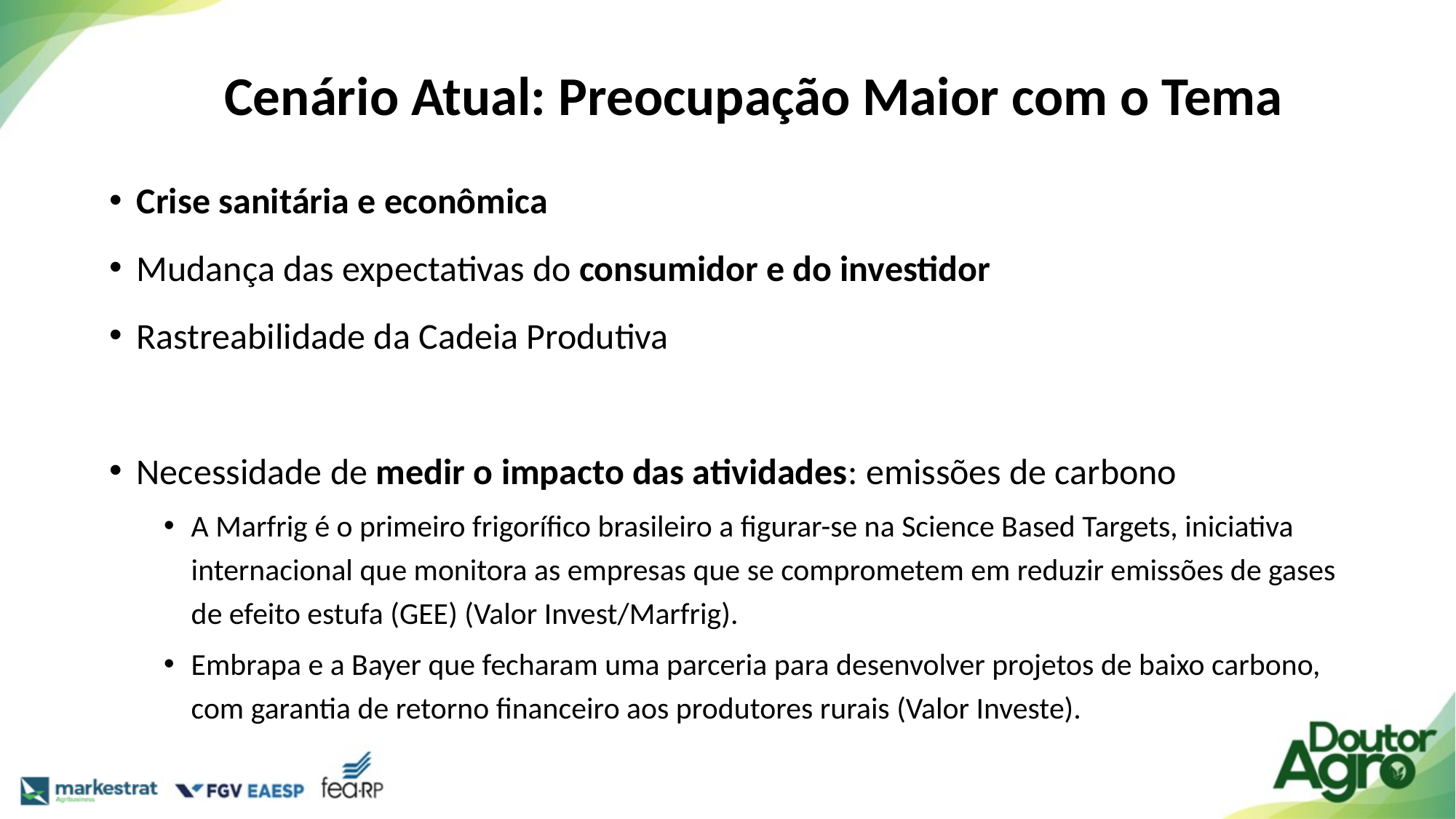

# Cenário Atual: Preocupação Maior com o Tema
Crise sanitária e econômica
Mudança das expectativas do consumidor e do investidor
Rastreabilidade da Cadeia Produtiva

Necessidade de medir o impacto das atividades: emissões de carbono
A Marfrig é o primeiro frigorífico brasileiro a figurar-se na Science Based Targets, iniciativa internacional que monitora as empresas que se comprometem em reduzir emissões de gases de efeito estufa (GEE) (Valor Invest/Marfrig).
Embrapa e a Bayer que fecharam uma parceria para desenvolver projetos de baixo carbono, com garantia de retorno financeiro aos produtores rurais (Valor Investe).